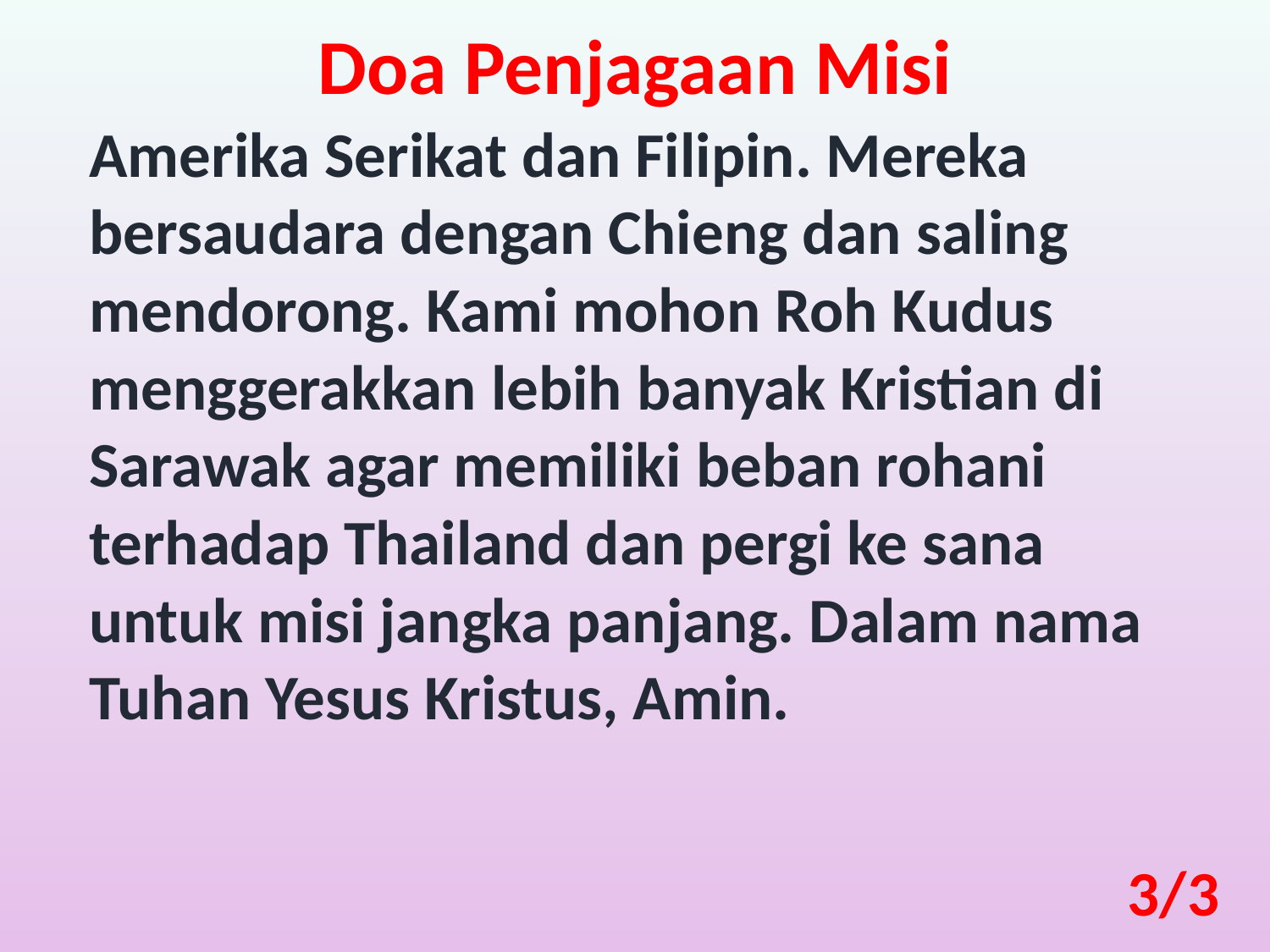

Doa Penjagaan Misi
Amerika Serikat dan Filipin. Mereka bersaudara dengan Chieng dan saling mendorong. Kami mohon Roh Kudus menggerakkan lebih banyak Kristian di Sarawak agar memiliki beban rohani terhadap Thailand dan pergi ke sana untuk misi jangka panjang. Dalam nama Tuhan Yesus Kristus, Amin.

3/3